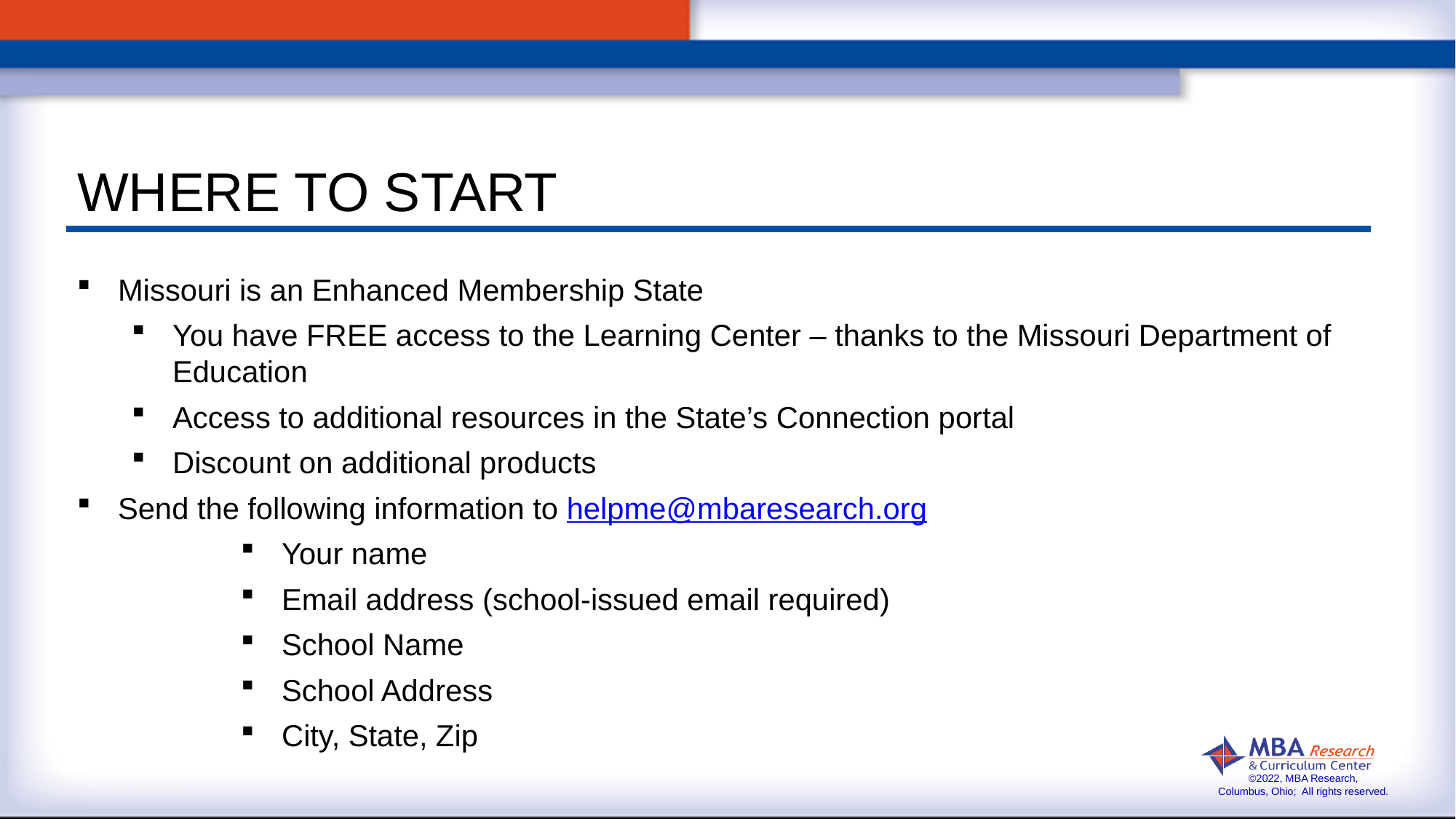

# Where to Start
Missouri is an Enhanced Membership State
You have FREE access to the Learning Center – thanks to the Missouri Department of Education
Access to additional resources in the State’s Connection portal
Discount on additional products
Send the following information to helpme@mbaresearch.org
Your name
Email address (school-issued email required)
School Name
School Address
City, State, Zip